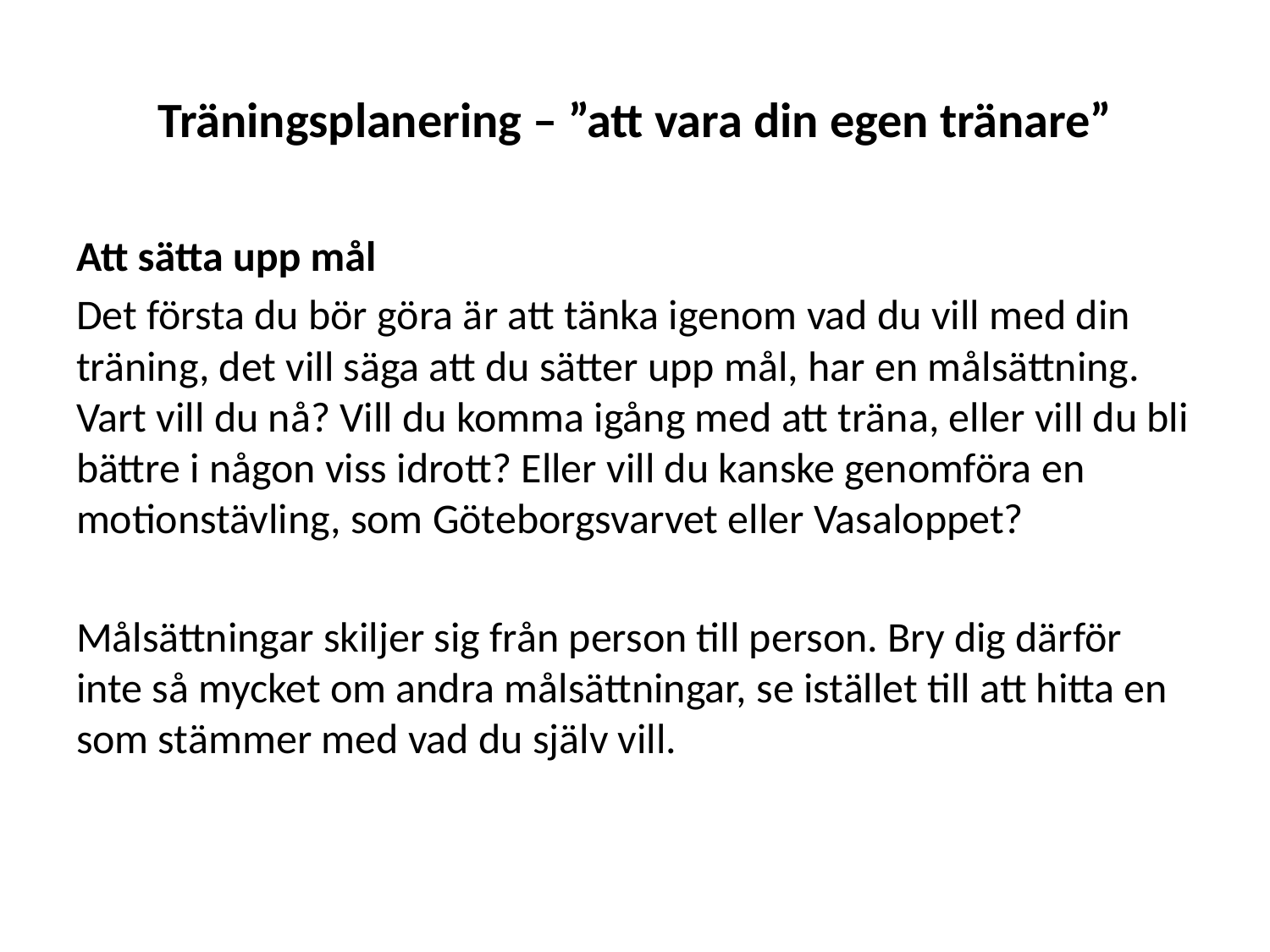

# Träningsplanering – ”att vara din egen tränare”
Att sätta upp mål
Det första du bör göra är att tänka igenom vad du vill med din träning, det vill säga att du sätter upp mål, har en målsättning. Vart vill du nå? Vill du komma igång med att träna, eller vill du bli bättre i någon viss idrott? Eller vill du kanske genomföra en motionstävling, som Göteborgsvarvet eller Vasaloppet?

Målsättningar skiljer sig från person till person. Bry dig därför inte så mycket om andra målsättningar, se istället till att hitta en som stämmer med vad du själv vill.